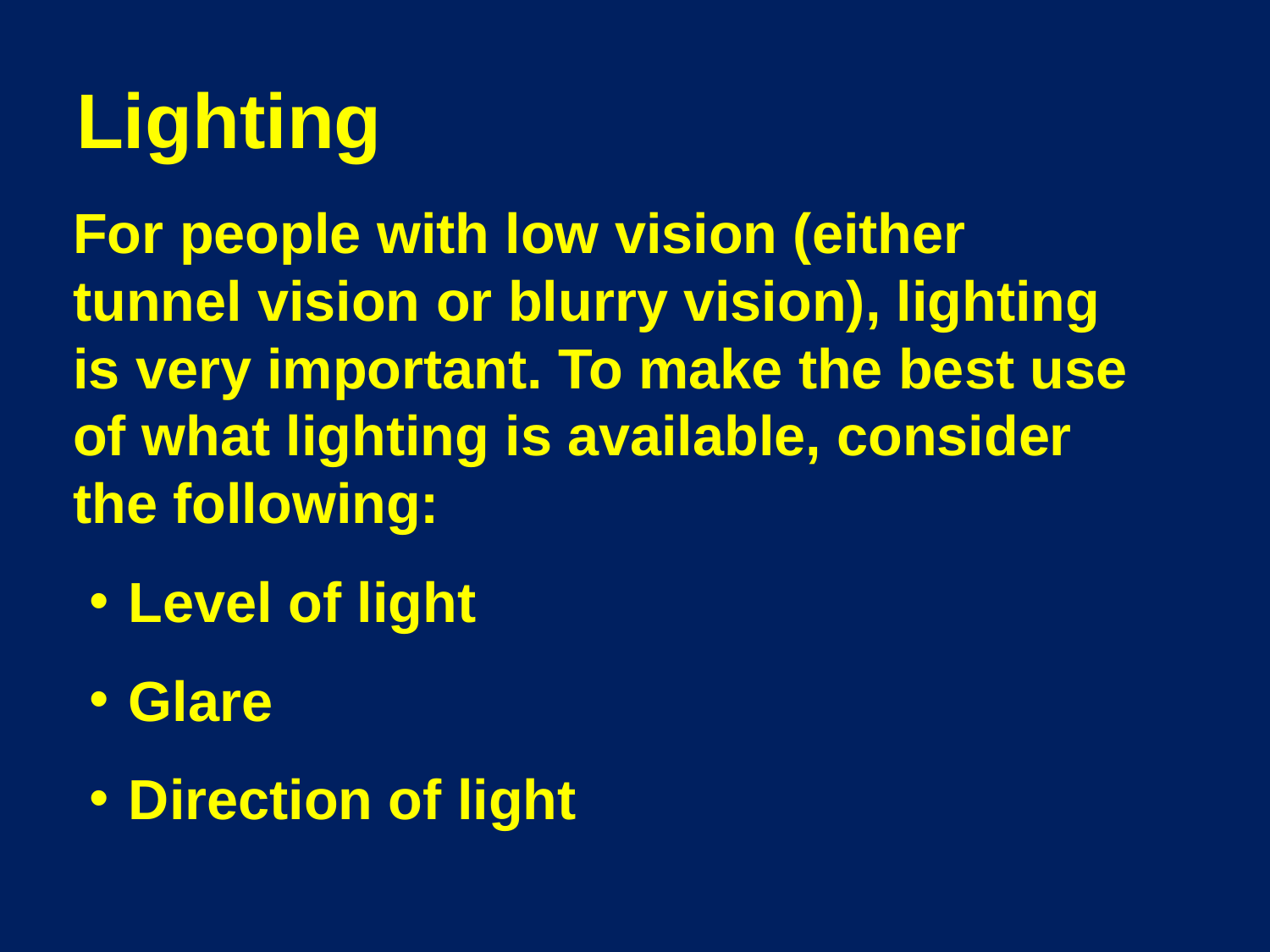

# Lighting
	For people with low vision (either tunnel vision or blurry vision), lighting is very important. To make the best use of what lighting is available, consider the following:

Level of light

Glare

Direction of light